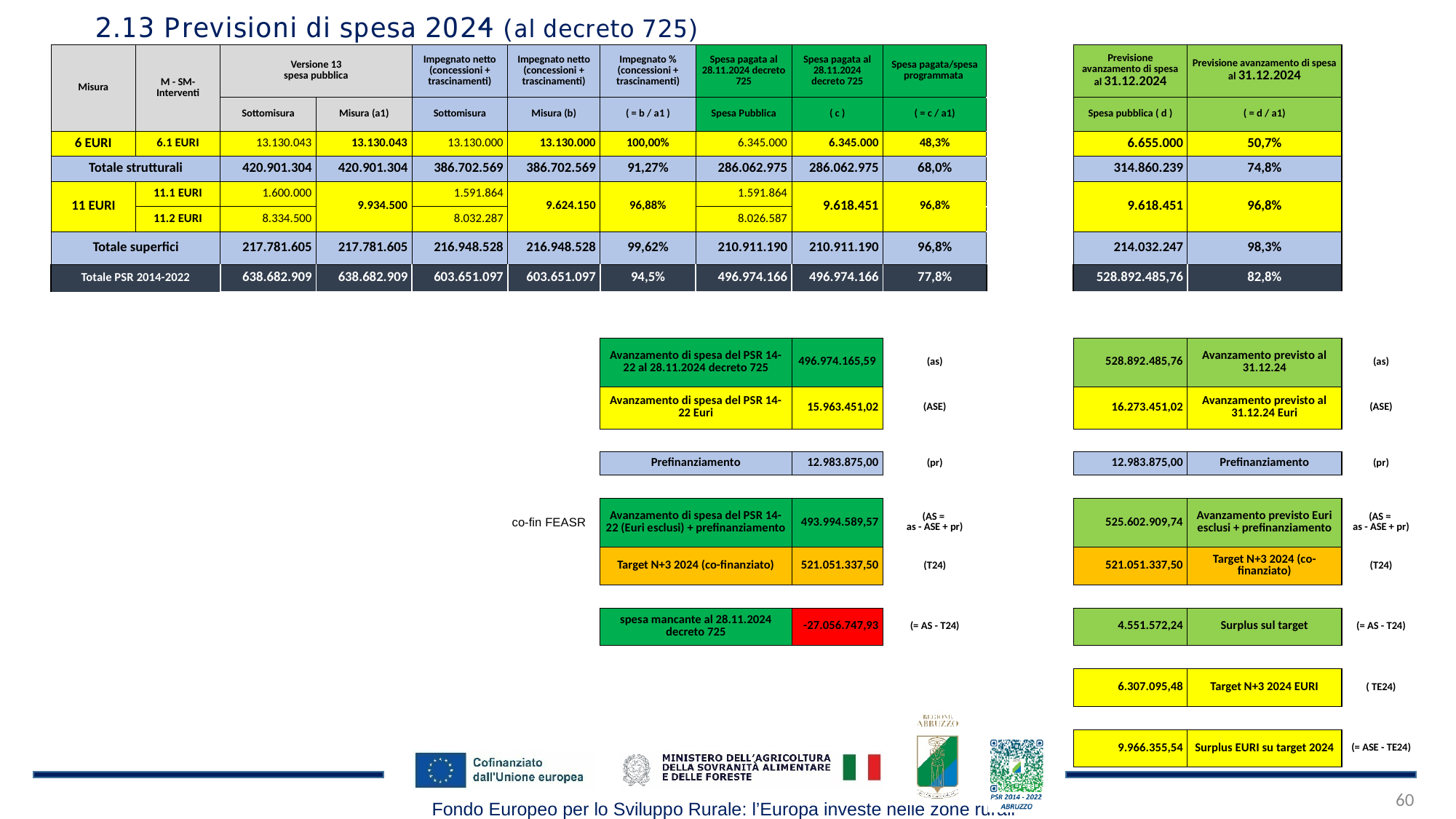

2.13 Previsioni di spesa 2024 (al decreto 725)
| Misura | M - SM- Interventi | Versione 13 spesa pubblica |  | Impegnato netto (concessioni + trascinamenti) | Impegnato netto (concessioni + trascinamenti) | Impegnato % (concessioni + trascinamenti) | Spesa pagata al 28.11.2024 decreto 725 | Spesa pagata al 28.11.2024 decreto 725 | Spesa pagata/spesa programmata |  | Previsione avanzamento di spesa al 31.12.2024 | Previsione avanzamento di spesa al 31.12.2024 |  |
| --- | --- | --- | --- | --- | --- | --- | --- | --- | --- | --- | --- | --- | --- |
|  |  | Sottomisura | Misura (a1) | Sottomisura | Misura (b) | ( = b / a1 ) | Spesa Pubblica | ( c ) | ( = c / a1) |  | Spesa pubblica ( d ) | ( = d / a1) |  |
| 6 EURI | 6.1 EURI | 13.130.043 | 13.130.043 | 13.130.000 | 13.130.000 | 100,00% | 6.345.000 | 6.345.000 | 48,3% |  | 6.655.000 | 50,7% |  |
| Totale strutturali |  | 420.901.304 | 420.901.304 | 386.702.569 | 386.702.569 | 91,27% | 286.062.975 | 286.062.975 | 68,0% |  | 314.860.239 | 74,8% |  |
| 11 EURI | 11.1 EURI | 1.600.000 | 9.934.500 | 1.591.864 | 9.624.150 | 96,88% | 1.591.864 | 9.618.451 | 96,8% |  | 9.618.451 | 96,8% |  |
|  | 11.2 EURI | 8.334.500 |  | 8.032.287 |  |  | 8.026.587 |  |  |  |  |  |  |
| Totale superfici |  | 217.781.605 | 217.781.605 | 216.948.528 | 216.948.528 | 99,62% | 210.911.190 | 210.911.190 | 96,8% |  | 214.032.247 | 98,3% |  |
| Totale PSR 2014-2022 |  | 638.682.909 | 638.682.909 | 603.651.097 | 603.651.097 | 94,5% | 496.974.166 | 496.974.166 | 77,8% |  | 528.892.485,76 | 82,8% |  |
|  |  |  |  |  |  |  |  |  |  |  |  |  |  |
|  |  |  |  |  |  |  |  |  |  |  |  |  |  |
|  |  |  |  |  |  | Avanzamento di spesa del PSR 14-22 al 28.11.2024 decreto 725 |  | 496.974.165,59 | (as) |  | 528.892.485,76 | Avanzamento previsto al 31.12.24 | (as) |
|  |  |  |  |  |  | Avanzamento di spesa del PSR 14-22 Euri |  | 15.963.451,02 | (ASE) |  | 16.273.451,02 | Avanzamento previsto al 31.12.24 Euri | (ASE) |
|  |  |  |  |  |  |  |  |  |  |  |  |  |  |
|  |  |  |  |  |  | Prefinanziamento |  | 12.983.875,00 | (pr) |  | 12.983.875,00 | Prefinanziamento | (pr) |
|  |  |  |  |  |  |  |  |  |  |  |  |  |  |
|  |  |  |  |  | co-fin FEASR | Avanzamento di spesa del PSR 14-22 (Euri esclusi) + prefinanziamento |  | 493.994.589,57 | (AS = as - ASE + pr) |  | 525.602.909,74 | Avanzamento previsto Euri esclusi + prefinanziamento | (AS = as - ASE + pr) |
|  |  |  |  |  |  | Target N+3 2024 (co-finanziato) |  | 521.051.337,50 | (T24) |  | 521.051.337,50 | Target N+3 2024 (co-finanziato) | (T24) |
|  |  |  |  |  |  |  |  |  |  |  |  |  |  |
|  |  |  |  |  |  | spesa mancante al 28.11.2024 decreto 725 |  | -27.056.747,93 | (= AS - T24) |  | 4.551.572,24 | Surplus sul target | (= AS - T24) |
|  |  |  |  |  |  |  |  |  |  |  |  |  |  |
|  |  |  |  |  |  |  |  |  |  |  | 6.307.095,48 | Target N+3 2024 EURI | ( TE24) |
|  |  |  |  |  |  |  |  |  |  |  |  |  |  |
|  |  |  |  |  |  |  |  |  |  |  | 9.966.355,54 | Surplus EURI su target 2024 | (= ASE - TE24) |